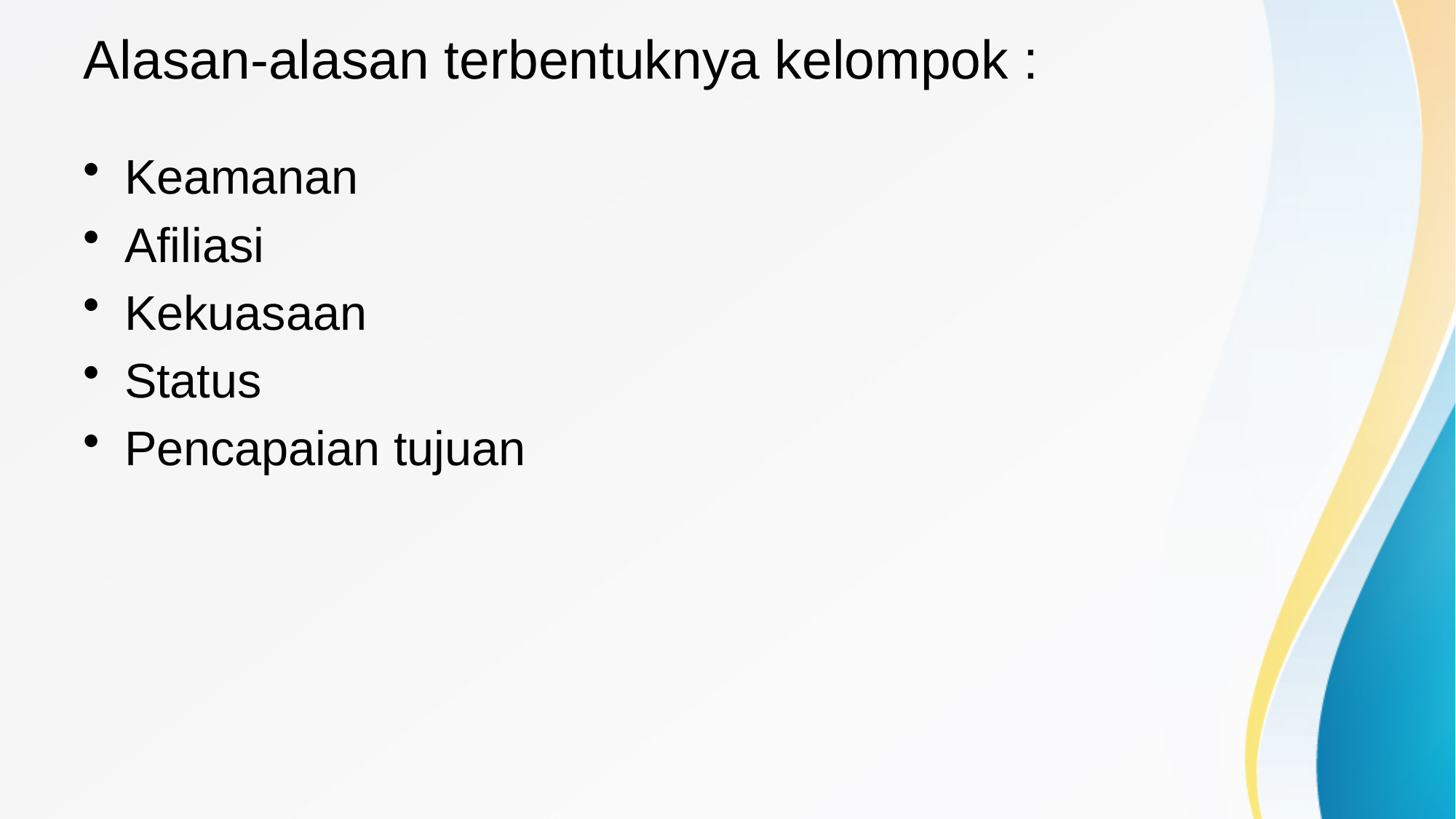

# Alasan-alasan terbentuknya kelompok :
Keamanan
Afiliasi
Kekuasaan
Status
Pencapaian tujuan